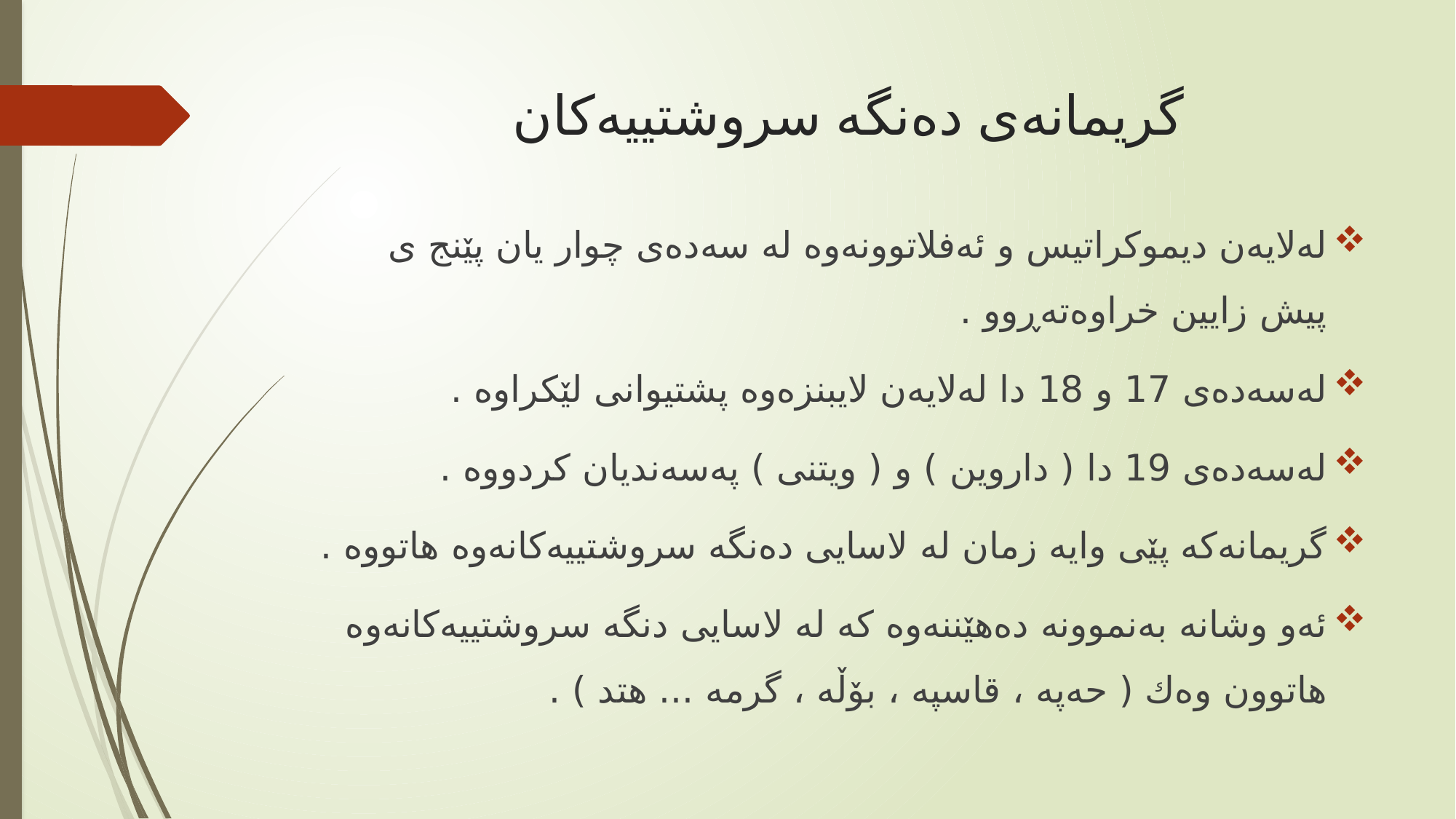

# گریمانه‌ی ده‌نگه‌ سروشتییه‌كان
له‌لایه‌ن دیموكراتیس و ئه‌فلاتوونه‌وه‌ له‌ سه‌ده‌ی چوار یان پێنج ی پیش زایین خراوه‌ته‌ڕوو .
له‌سه‌ده‌ی 17 و 18 دا له‌لایه‌ن لایبنزه‌وه‌ پشتیوانی لێكراوه‌ .
له‌سه‌ده‌ی 19 دا ( داروین ) و ( ویتنی ) په‌سه‌ندیان كردووه‌ .
گریمانه‌كه‌ پێی وایه‌ زمان له‌ لاسایی ده‌نگه‌ سروشتییه‌كانه‌وه‌ هاتووه‌ .
ئه‌و وشانه‌ به‌نموونه‌ ده‌هێننه‌وه‌ كه‌ له‌ لاسایی دنگه‌ سروشتییه‌كانه‌وه‌ هاتوون وه‌ك ( حه‌په‌ ، قاسپه‌ ، بۆڵه‌ ، گرمه‌ ... هتد ) .